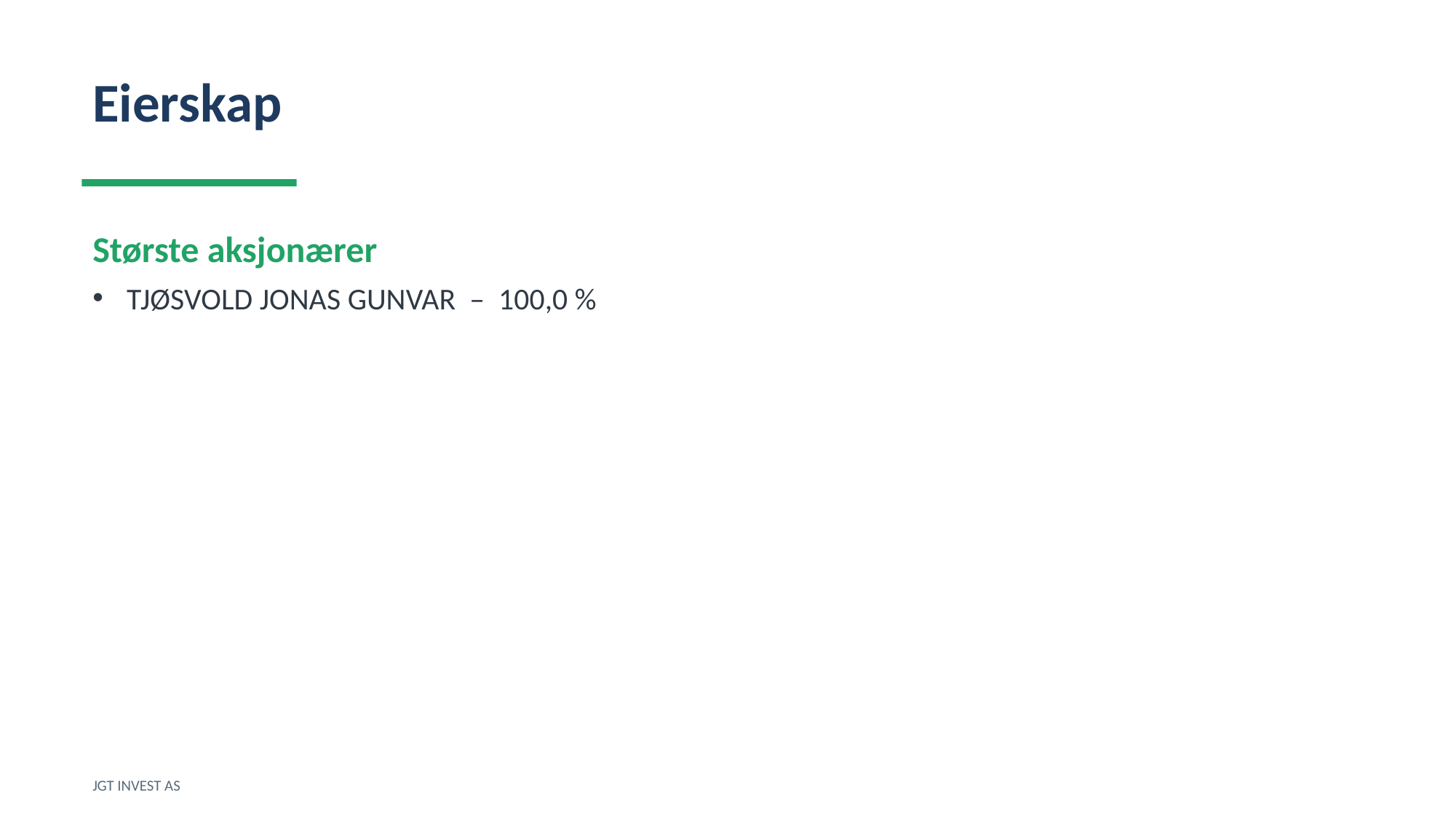

Eierskap

Største aksjonærer
TJØSVOLD JONAS GUNVAR  –  100,0 %
JGT INVEST AS